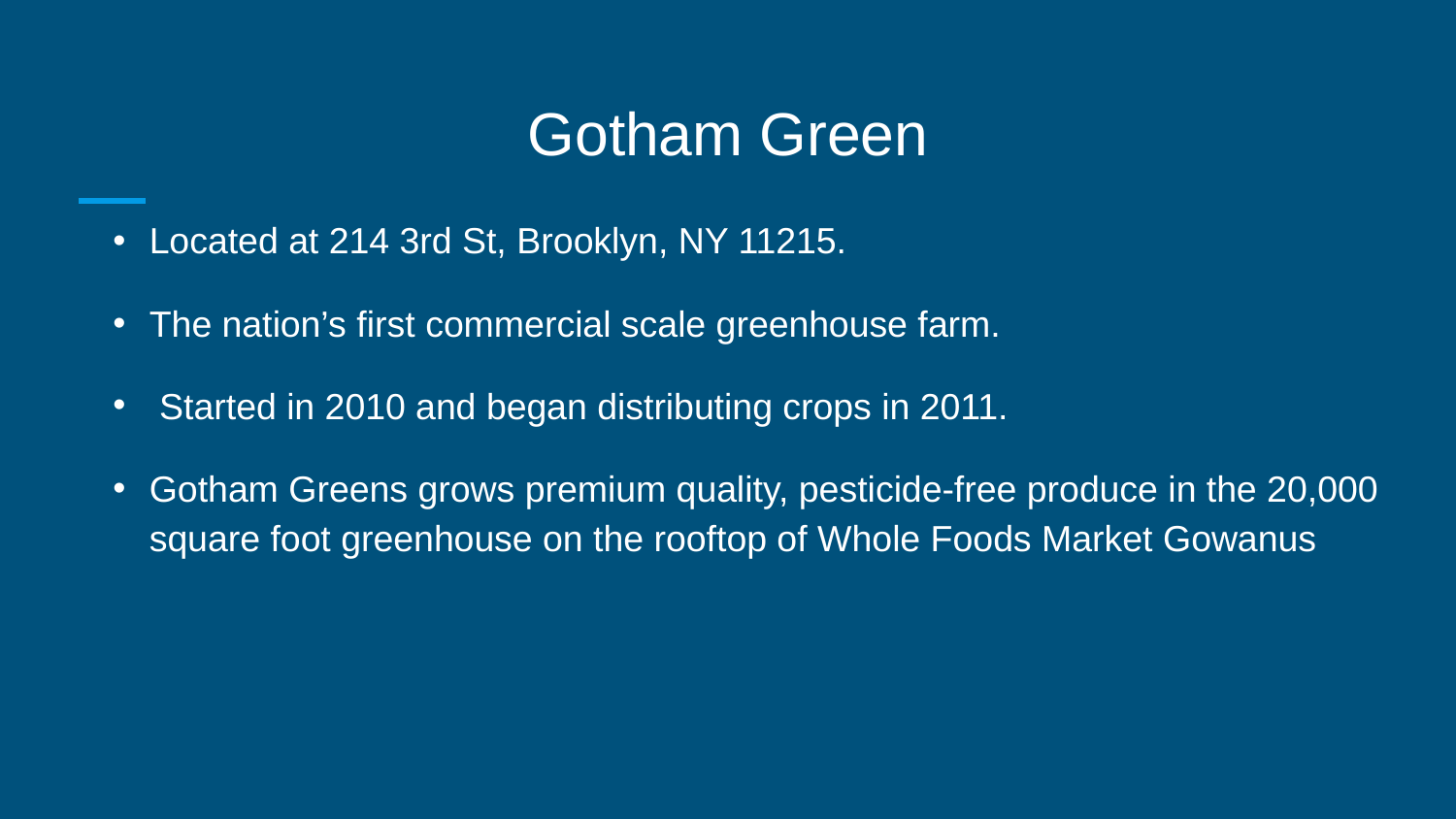

# Gotham Green
Located at 214 3rd St, Brooklyn, NY 11215.
The nation’s first commercial scale greenhouse farm.
 Started in 2010 and began distributing crops in 2011.
Gotham Greens grows premium quality, pesticide-free produce in the 20,000 square foot greenhouse on the rooftop of Whole Foods Market Gowanus